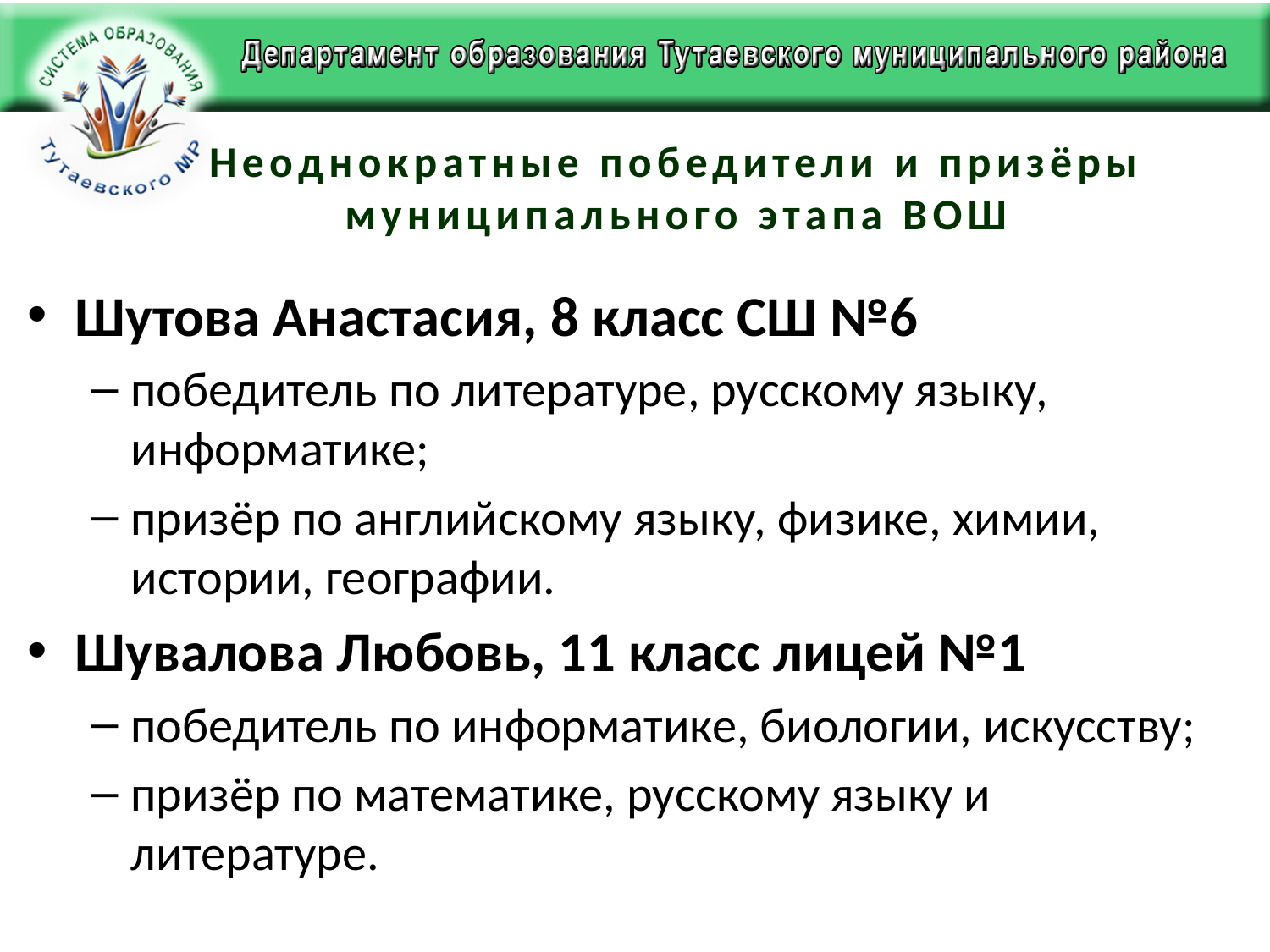

# Неоднократные победители и призёры муниципального этапа ВОШ
Шутова Анастасия, 8 класс СШ №6
победитель по литературе, русскому языку, информатике;
призёр по английскому языку, физике, химии, истории, географии.
Шувалова Любовь, 11 класс лицей №1
победитель по информатике, биологии, искусству;
призёр по математике, русскому языку и литературе.